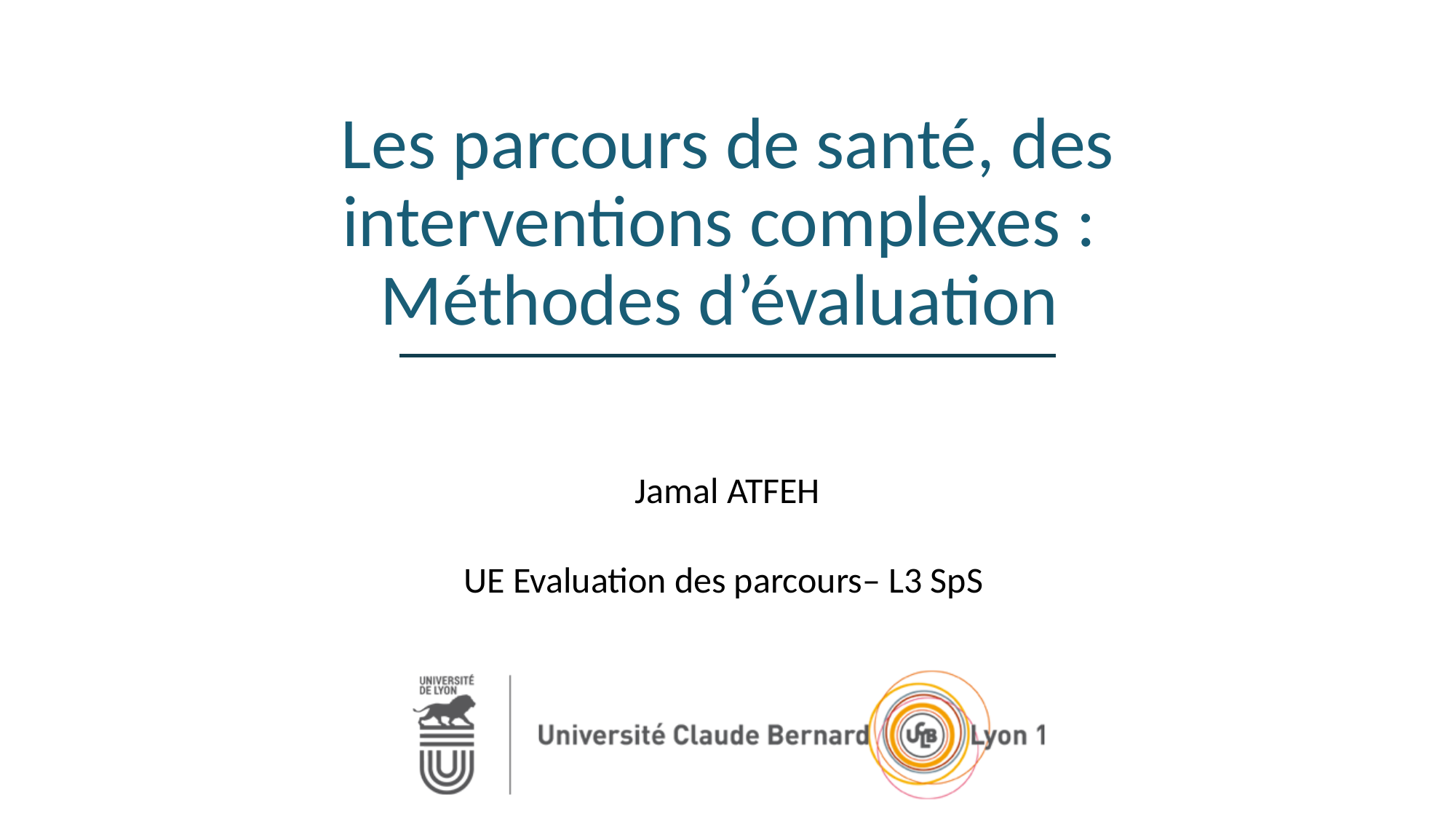

# Les parcours de santé, des interventions complexes : Méthodes d’évaluation
Jamal ATFEH
UE Evaluation des parcours– L3 SpS